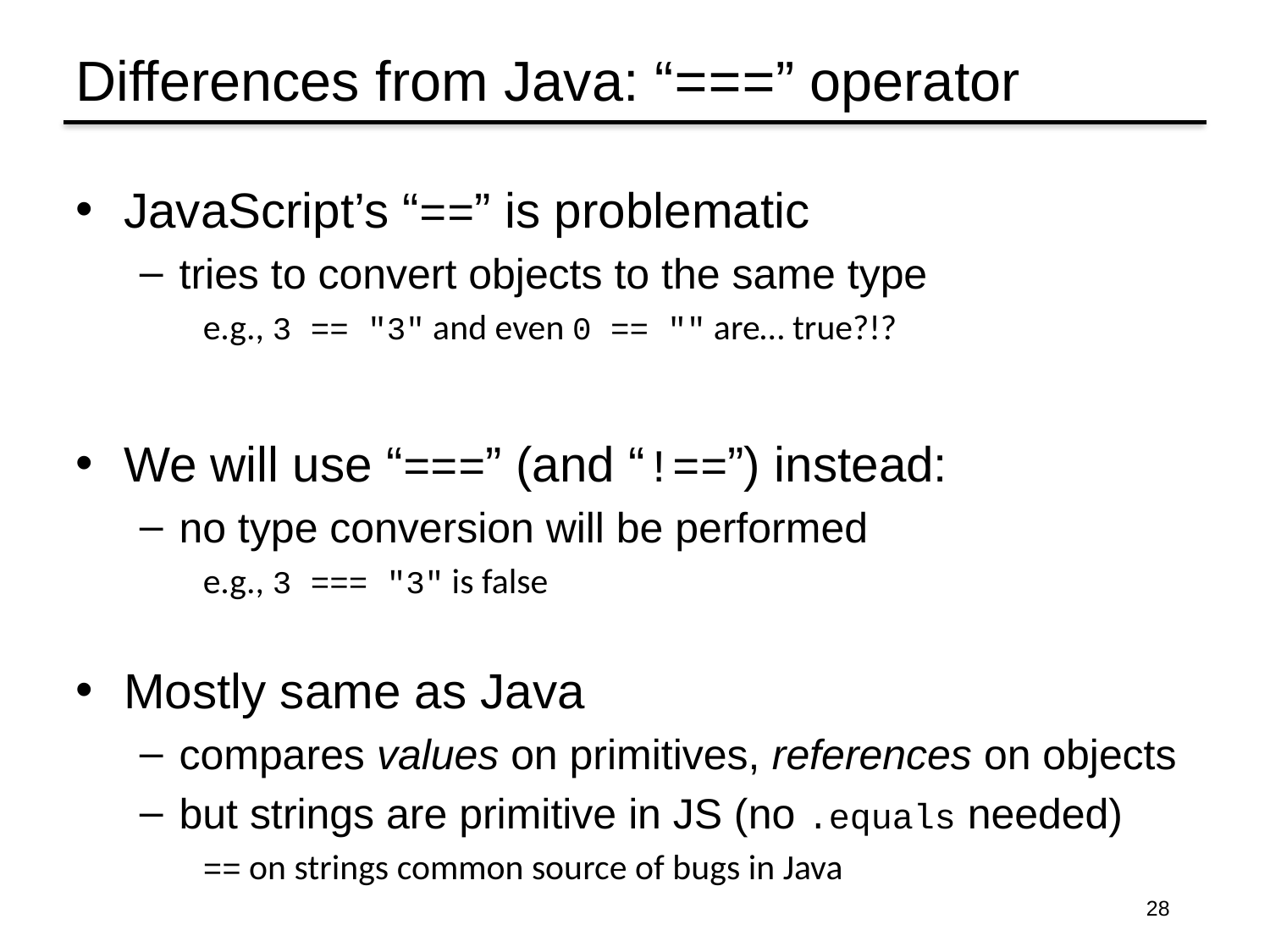

# Differences from Java: “===” operator
JavaScript’s “==” is problematic
tries to convert objects to the same type
e.g., 3 == "3" and even 0 == "" are… true?!?

We will use “===” (and “!==”) instead:
no type conversion will be performed
e.g., 3 === "3" is false

Mostly same as Java
compares values on primitives, references on objects
but strings are primitive in JS (no .equals needed)
== on strings common source of bugs in Java
28